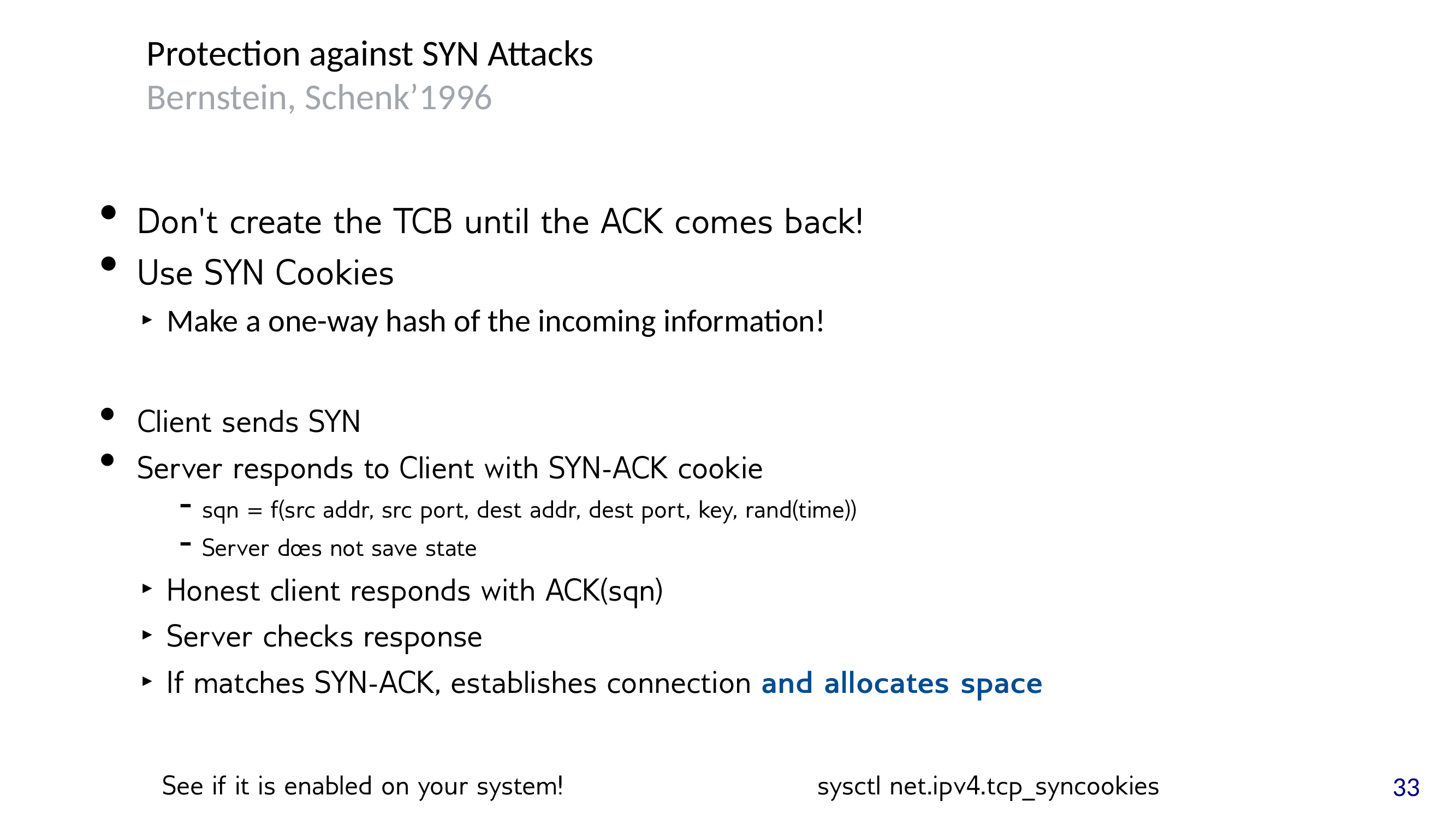

# Protection against SYN Attacks Bernstein, Schenk’1996
Don't create the TCB until the ACK comes back!
Use SYN Cookies
Make a one-way hash of the incoming information!

Client sends SYN
Server responds to Client with SYN-ACK cookie
sqn = f(src addr, src port, dest addr, dest port, key, rand(time))
Server does not save state
Honest client responds with ACK(sqn)
Server checks response
If matches SYN-ACK, establishes connection and allocates space
See if it is enabled on your system! 				sysctl net.ipv4.tcp_syncookies
33